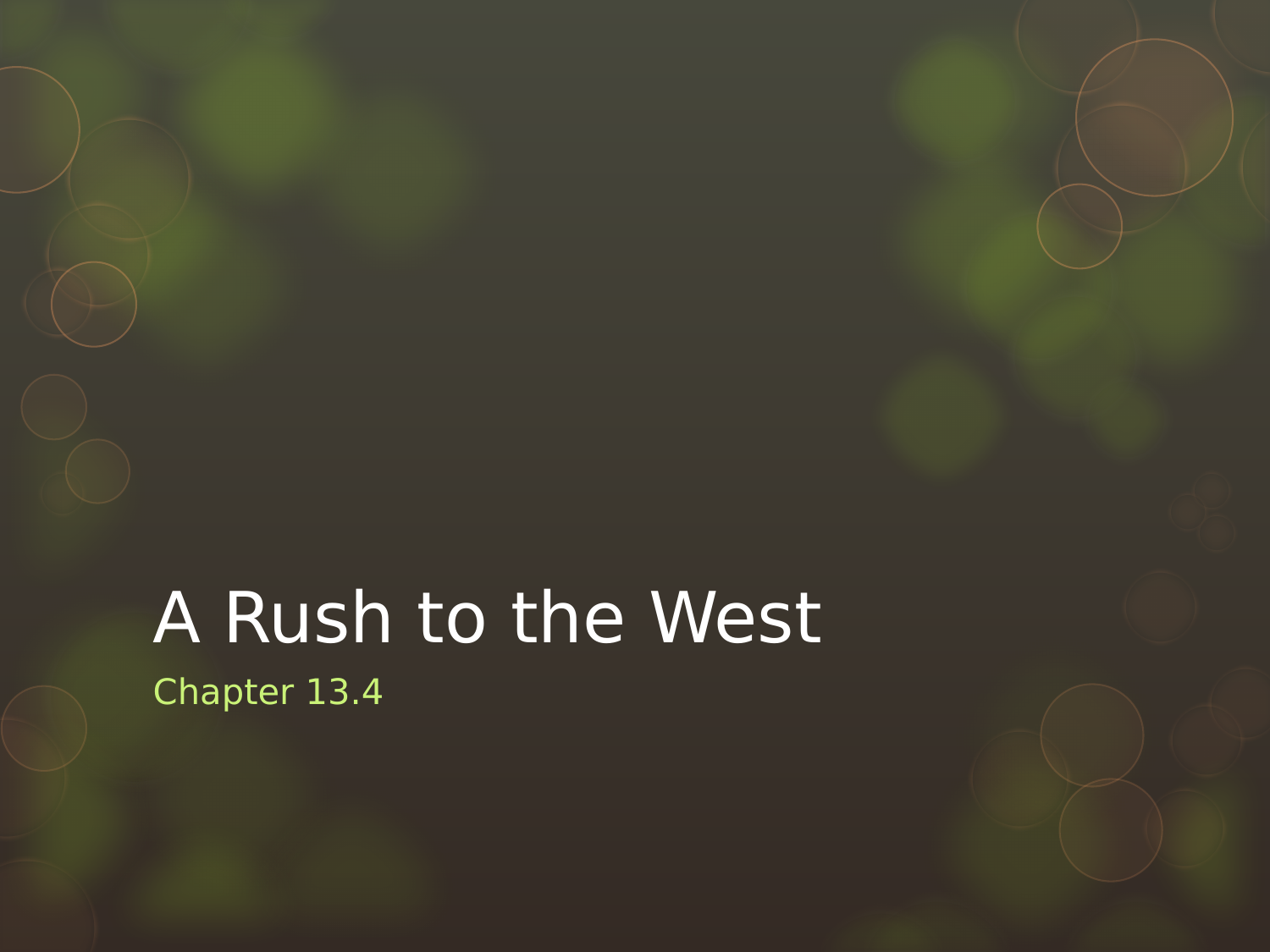

# A Rush to the West
Chapter 13.4